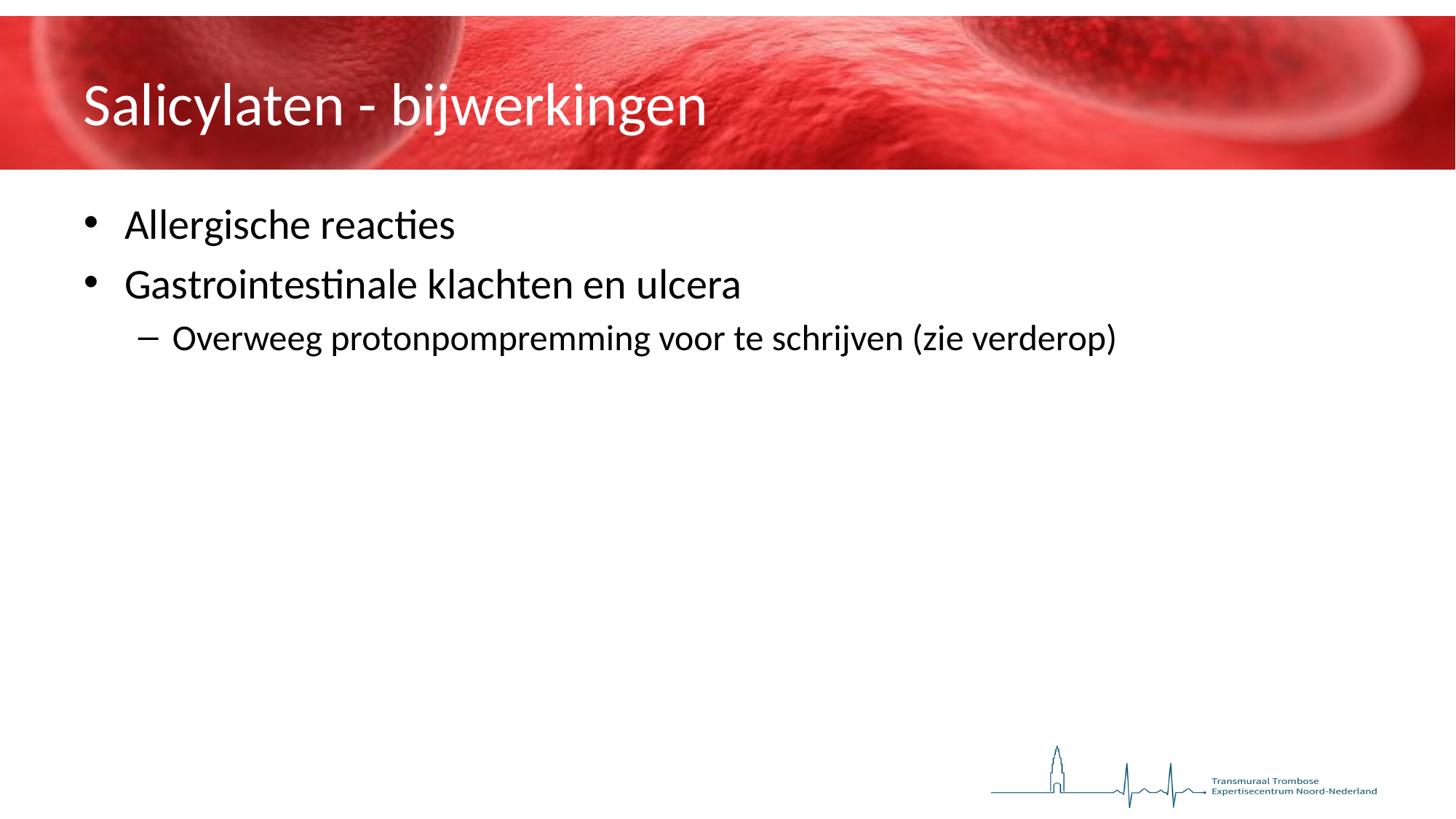

# Salicylaten - bijwerkingen
Allergische reacties
Gastrointestinale klachten en ulcera
Overweeg protonpompremming voor te schrijven (zie verderop)